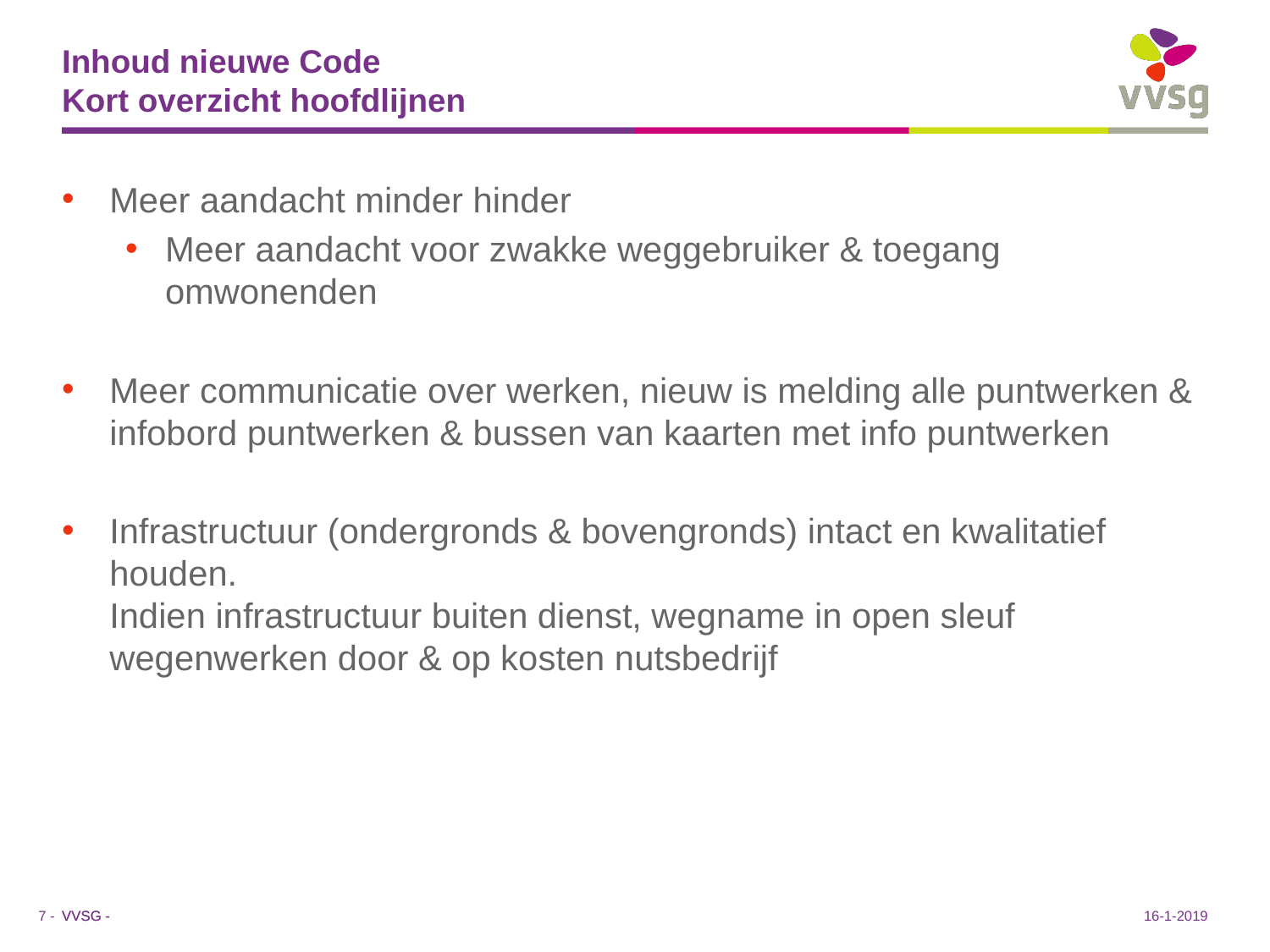

# Inhoud nieuwe Code Kort overzicht hoofdlijnen
Meer aandacht minder hinder
Meer aandacht voor zwakke weggebruiker & toegang omwonenden

Meer communicatie over werken, nieuw is melding alle puntwerken & infobord puntwerken & bussen van kaarten met info puntwerken

Infrastructuur (ondergronds & bovengronds) intact en kwalitatief houden.
Indien infrastructuur buiten dienst, wegname in open sleuf wegenwerken door & op kosten nutsbedrijf

16-1-2019
7 -